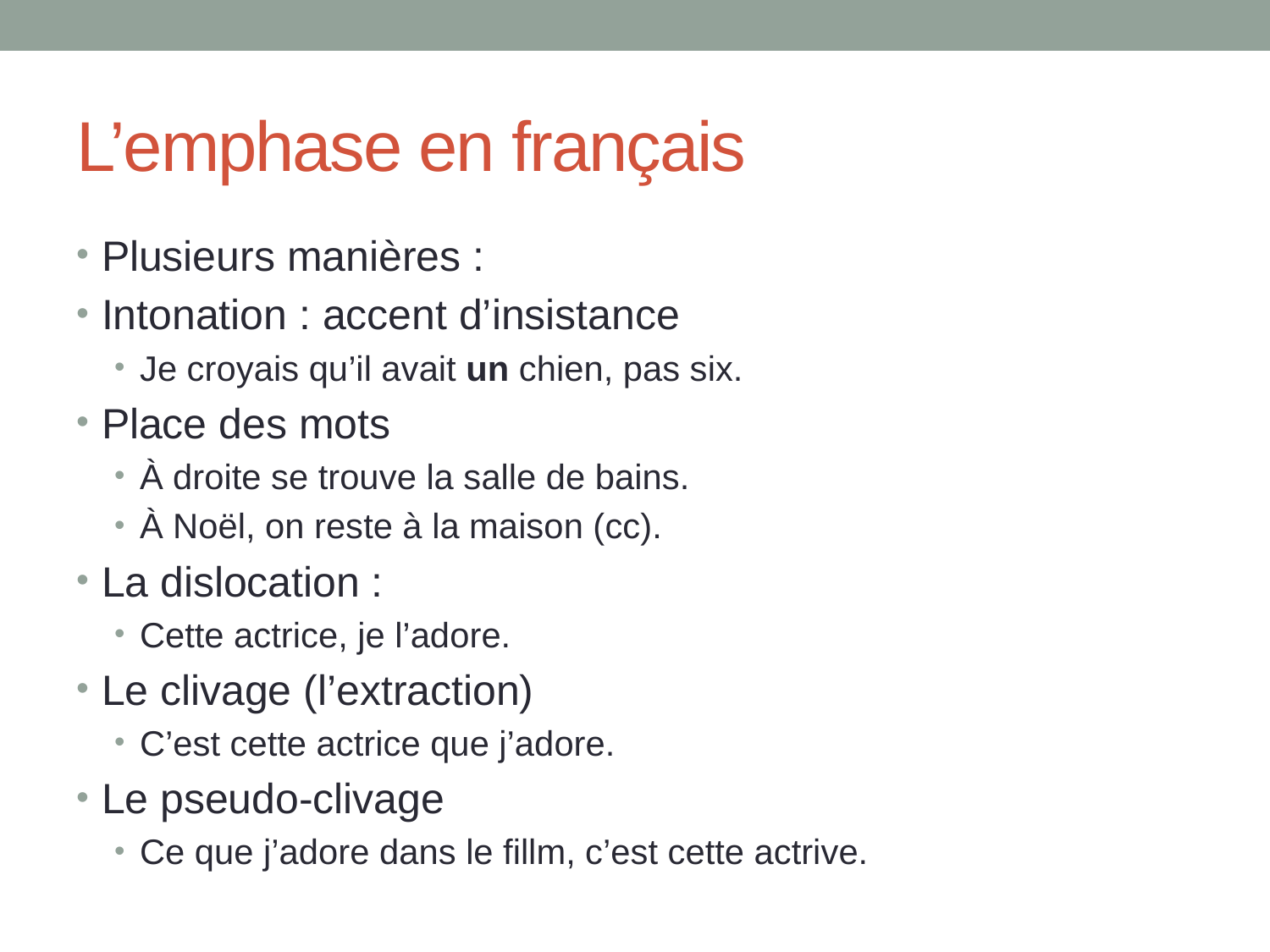

# L’emphase en français
Plusieurs manières :
Intonation : accent d’insistance
Je croyais qu’il avait un chien, pas six.
Place des mots
À droite se trouve la salle de bains.
À Noël, on reste à la maison (cc).
La dislocation :
Cette actrice, je l’adore.
Le clivage (l’extraction)
C’est cette actrice que j’adore.
Le pseudo-clivage
Ce que j’adore dans le fillm, c’est cette actrive.